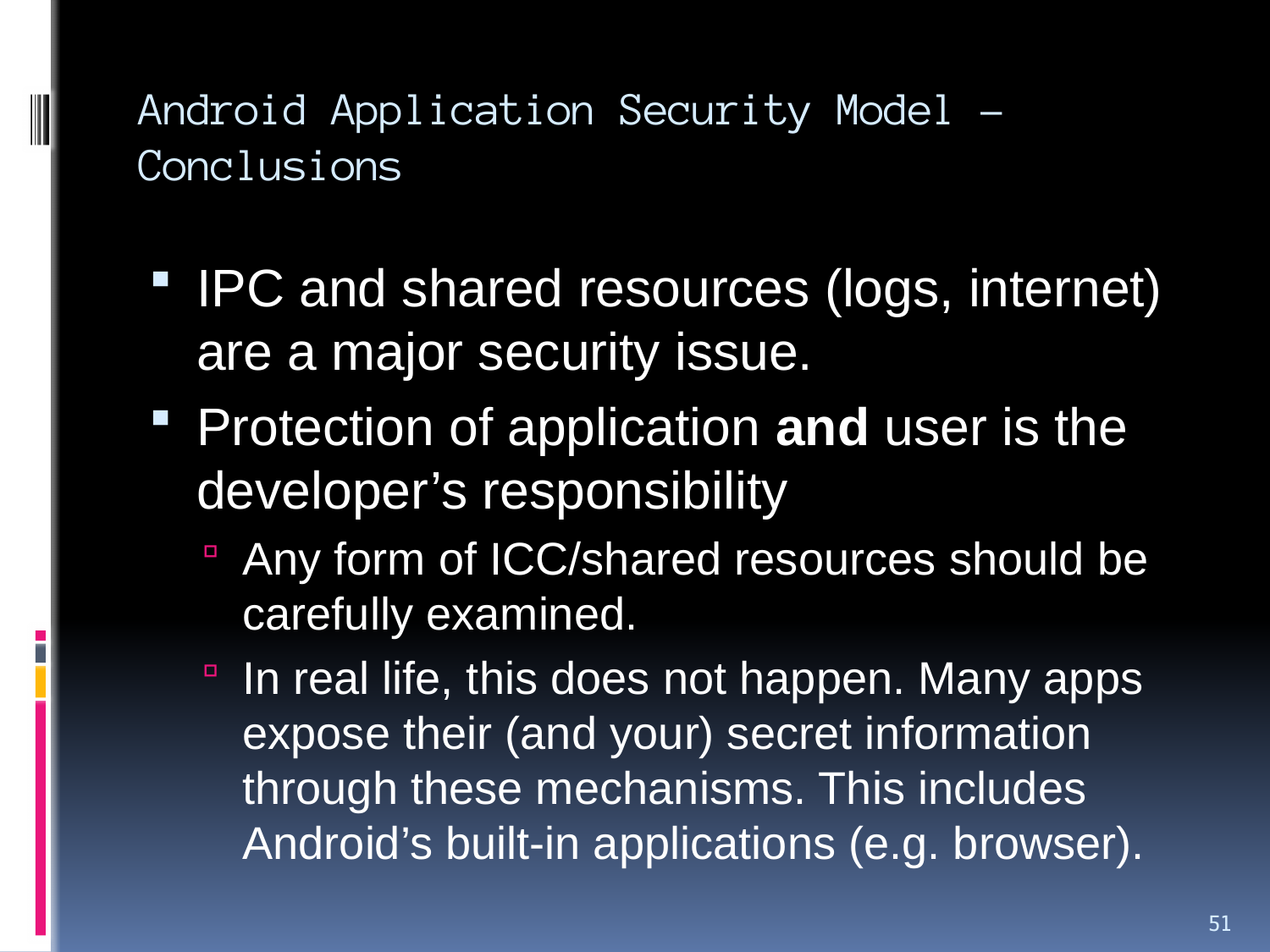

# Android Application Security Model - Conclusions
IPC and shared resources (logs, internet) are a major security issue.
Protection of application and user is the developer’s responsibility
Any form of ICC/shared resources should be carefully examined.
In real life, this does not happen. Many apps expose their (and your) secret information through these mechanisms. This includes Android’s built-in applications (e.g. browser).

51